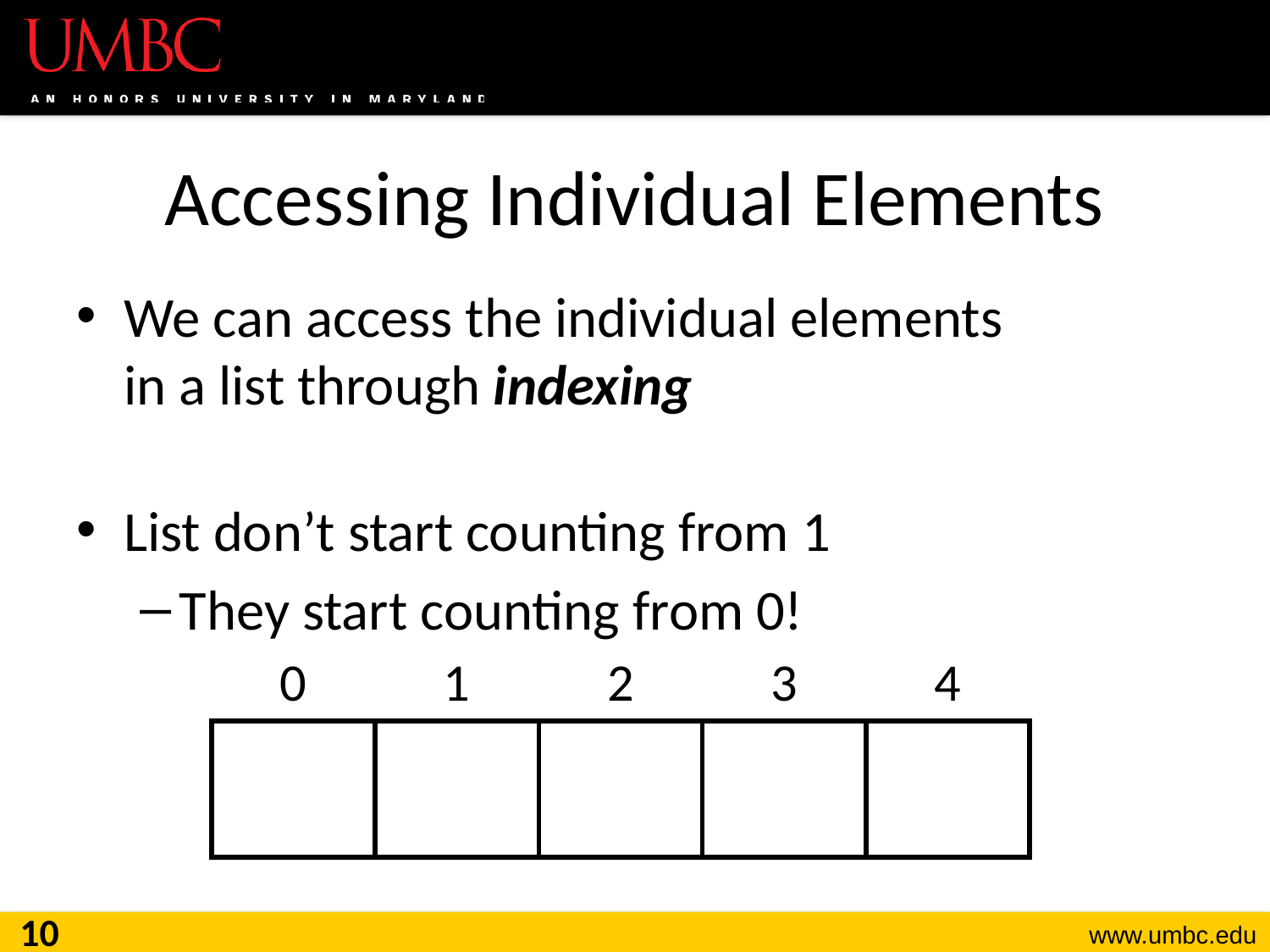

# Accessing Individual Elements
We can access the individual elements
in a list through indexing

List don’t start counting from 1
They start counting from 0!

| 0 | 1 | 2 | 3 | 4 |
| --- | --- | --- | --- | --- |
|  |  |  |  |  |
10